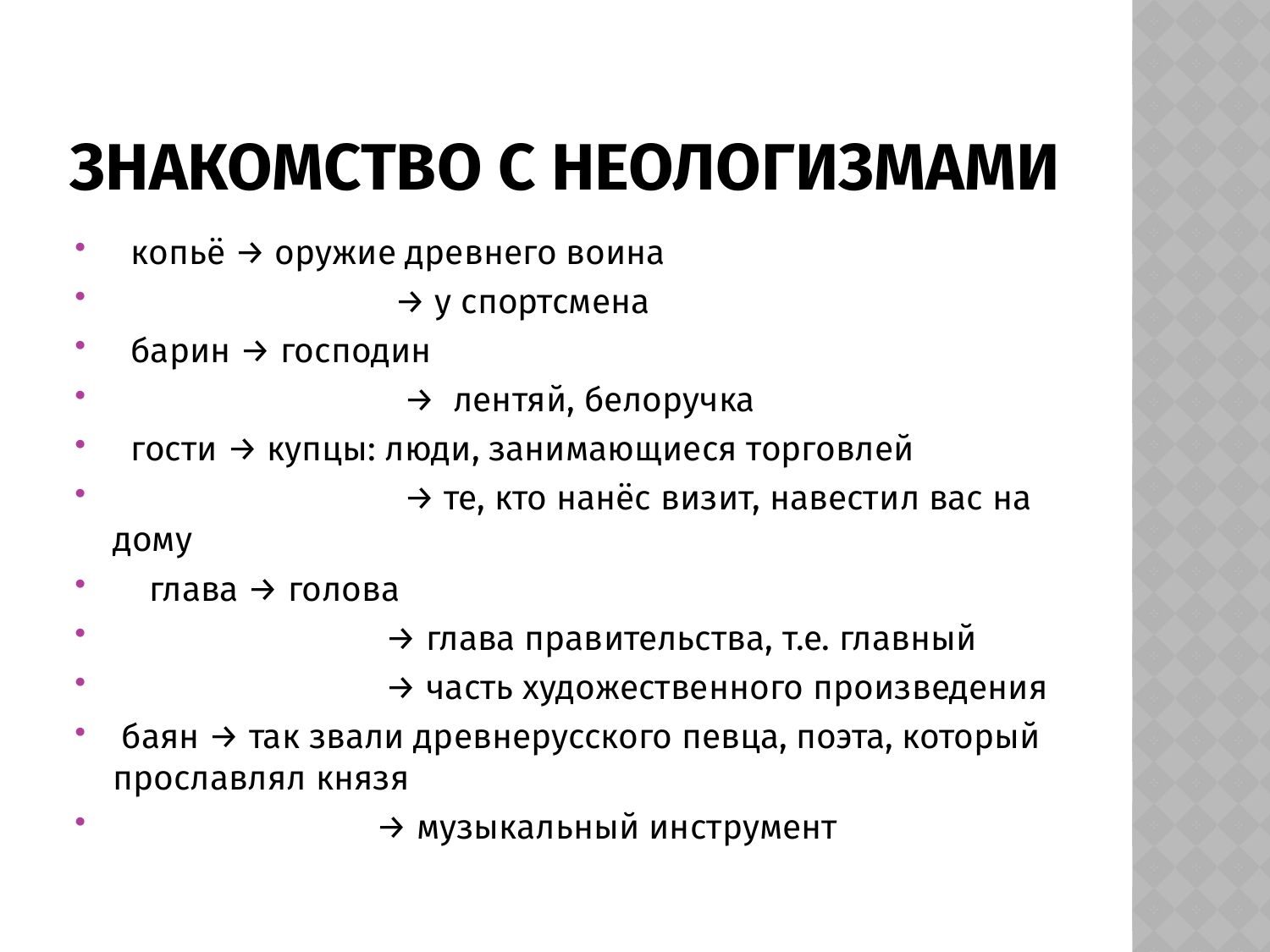

# Знакомство с неологизмами
  копьё → оружие древнего воина
                               → у спортсмена
  барин → господин
                                →  лентяй, белоручка
  гости → купцы: люди, занимающиеся торговлей
                                → те, кто нанёс визит, навестил вас на дому
    глава → голова
                              → глава правительства, т.е. главный
                              → часть художественного произведения
 баян → так звали древнерусского певца, поэта, который прославлял князя
                             → музыкальный инструмент